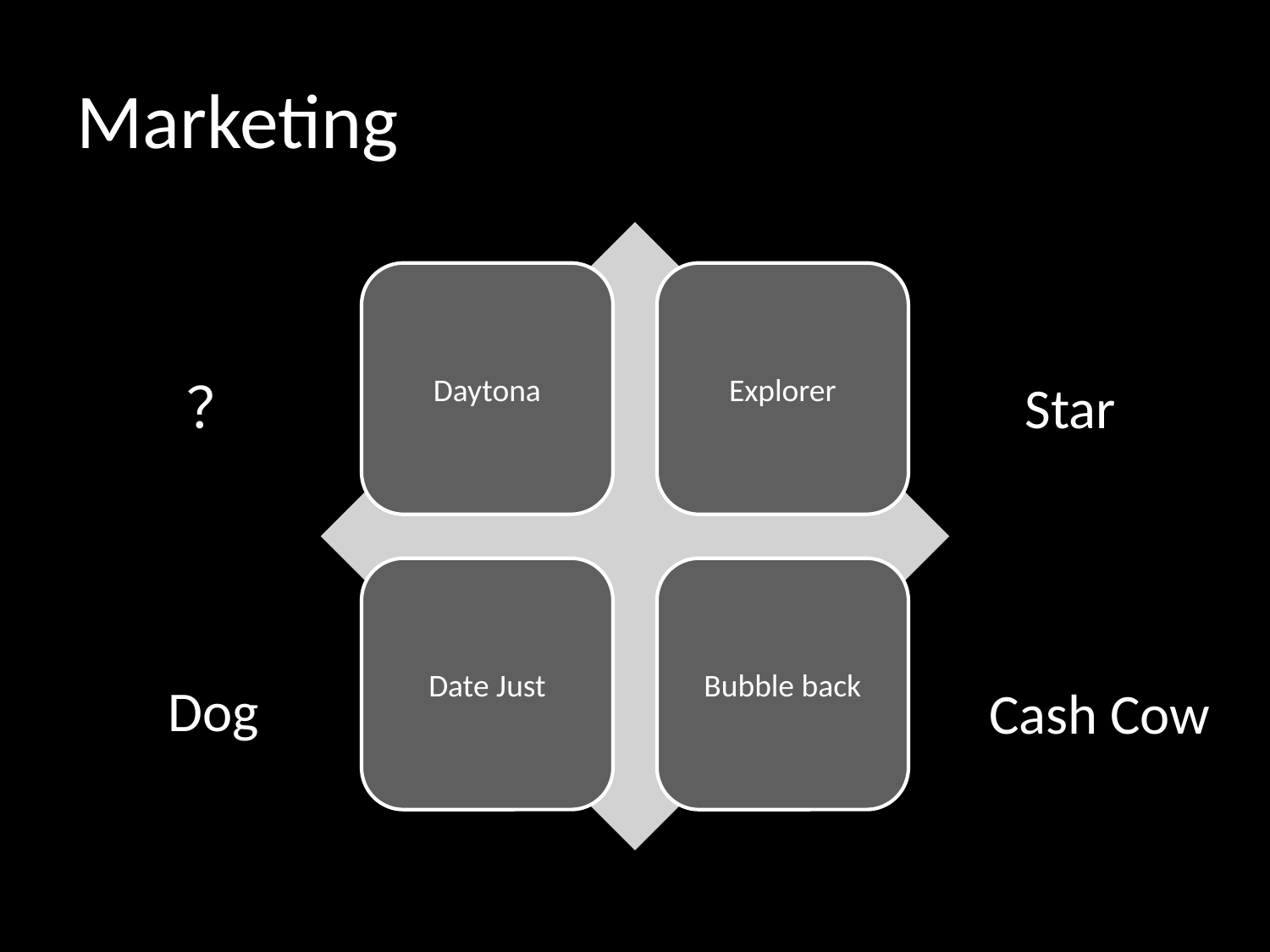

# Marketing
Daytona
Explorer
Date Just
Bubble back
？
Star
Dog
Cash Cow